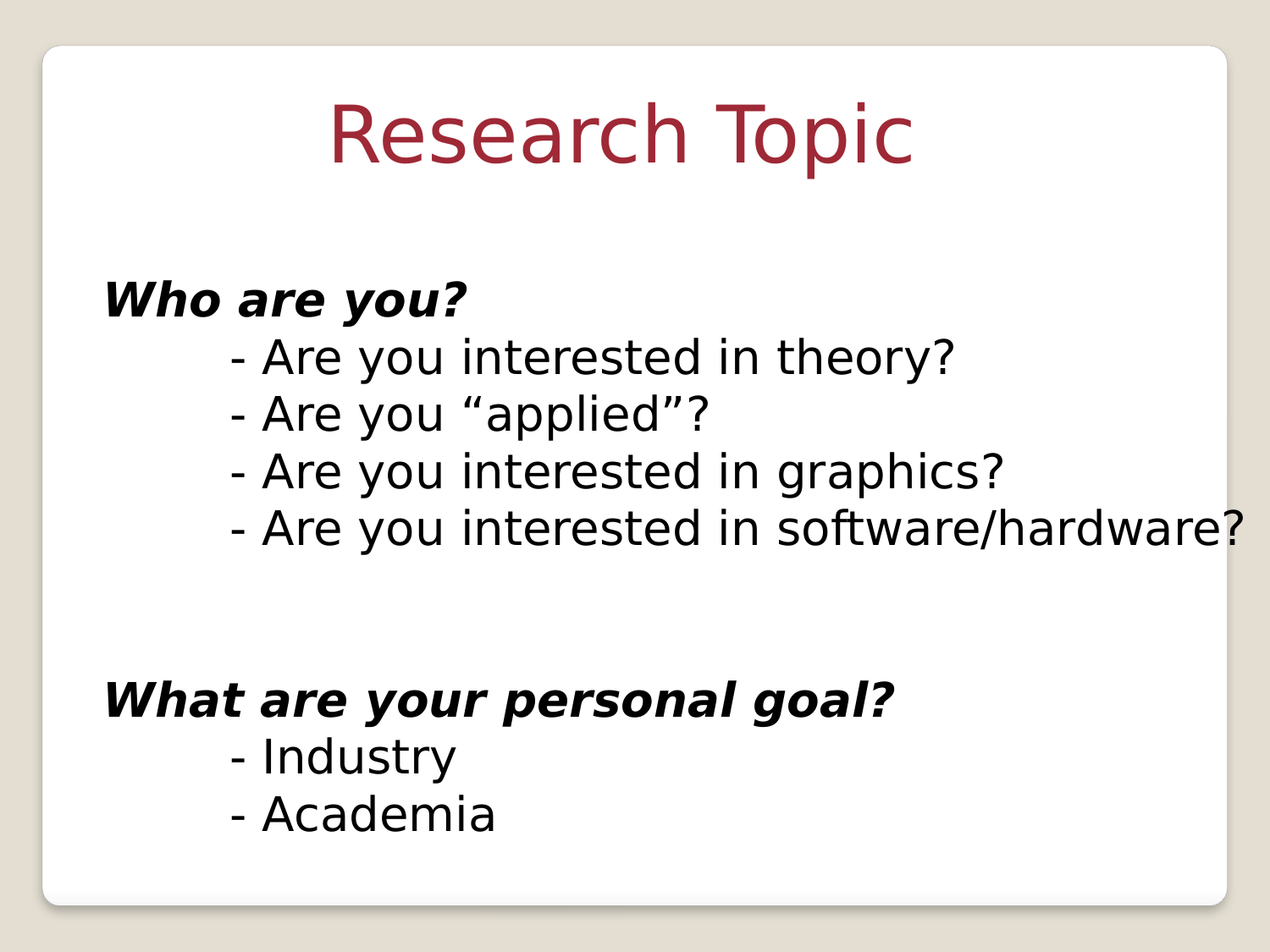

Research Topic
Who are you?
	- Are you interested in theory?
	- Are you “applied”?
	- Are you interested in graphics?
	- Are you interested in software/hardware?

What are your personal goal?
	- Industry
	- Academia